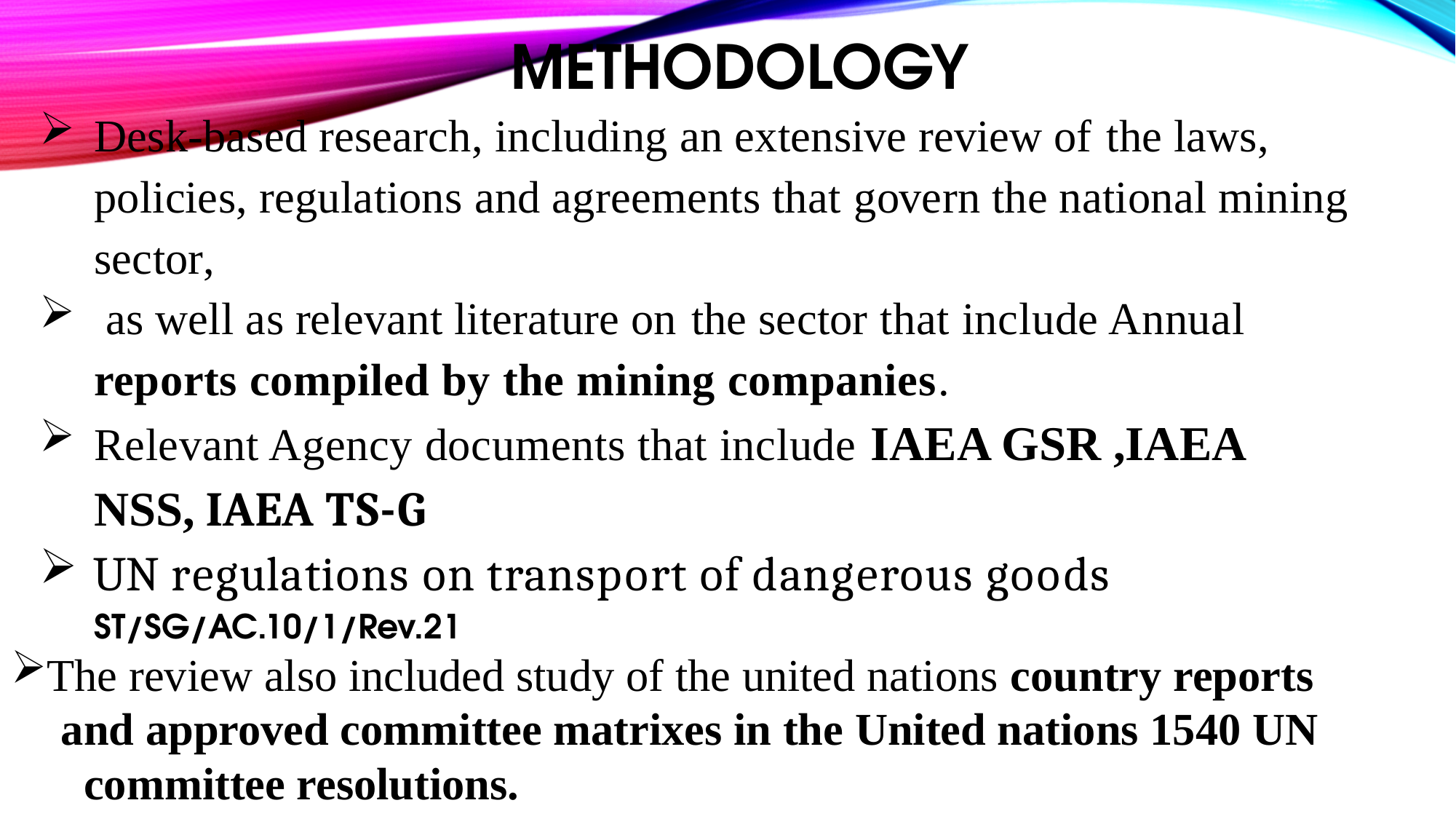

# Methodology
Desk-based research, including an extensive review of the laws, policies, regulations and agreements that govern the national mining sector,
 as well as relevant literature on the sector that include Annual reports compiled by the mining companies.
Relevant Agency documents that include IAEA GSR ,IAEA NSS, IAEA TS-G
UN regulations on transport of dangerous goods ST/SG/AC.10/1/Rev.21
The review also included study of the united nations country reports
  and approved committee matrixes in the United nations 1540 UN
    committee resolutions.